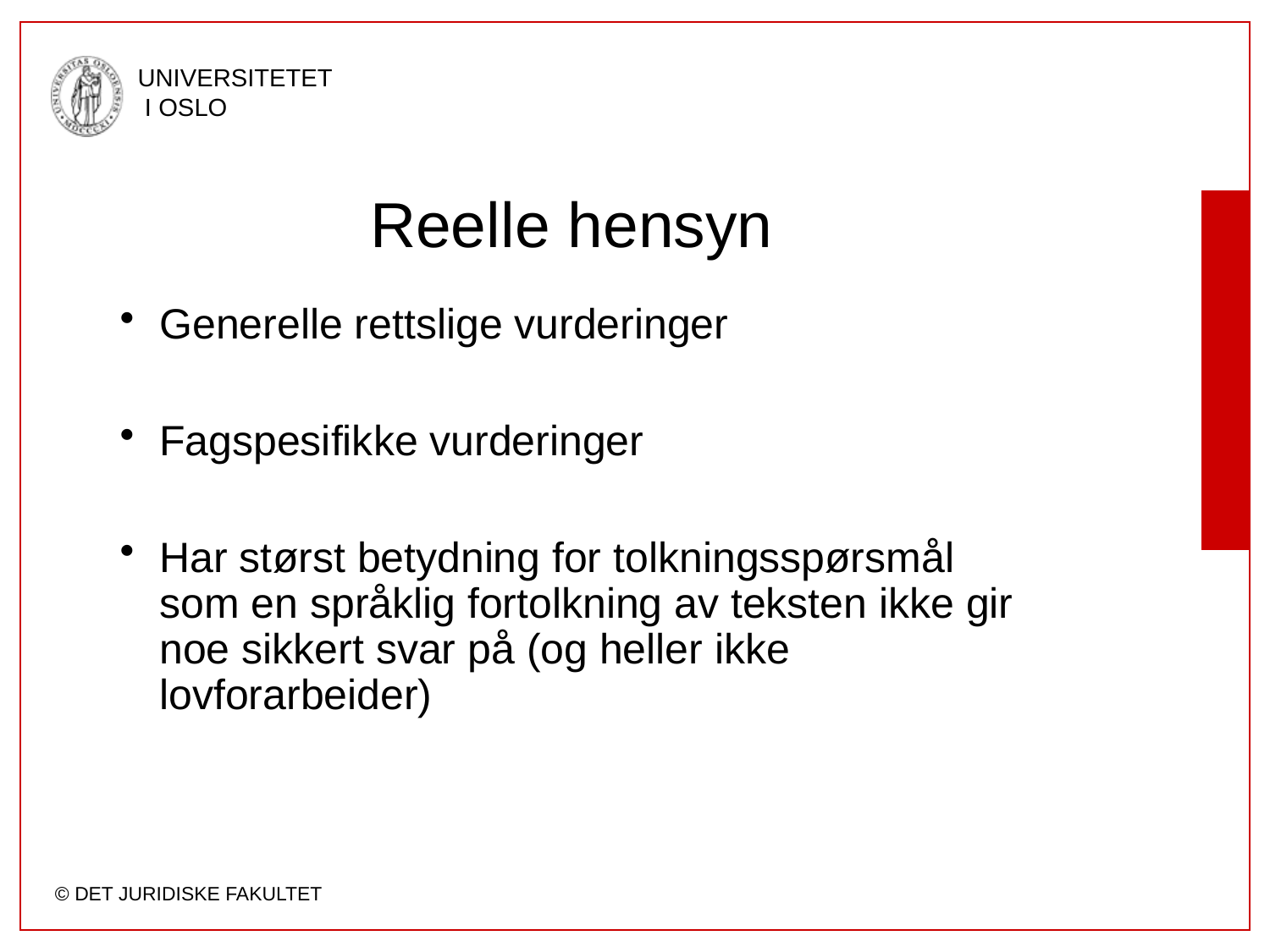

# Reelle hensyn
Generelle rettslige vurderinger

Fagspesifikke vurderinger

Har størst betydning for tolkningsspørsmål som en språklig fortolkning av teksten ikke gir noe sikkert svar på (og heller ikke lovforarbeider)